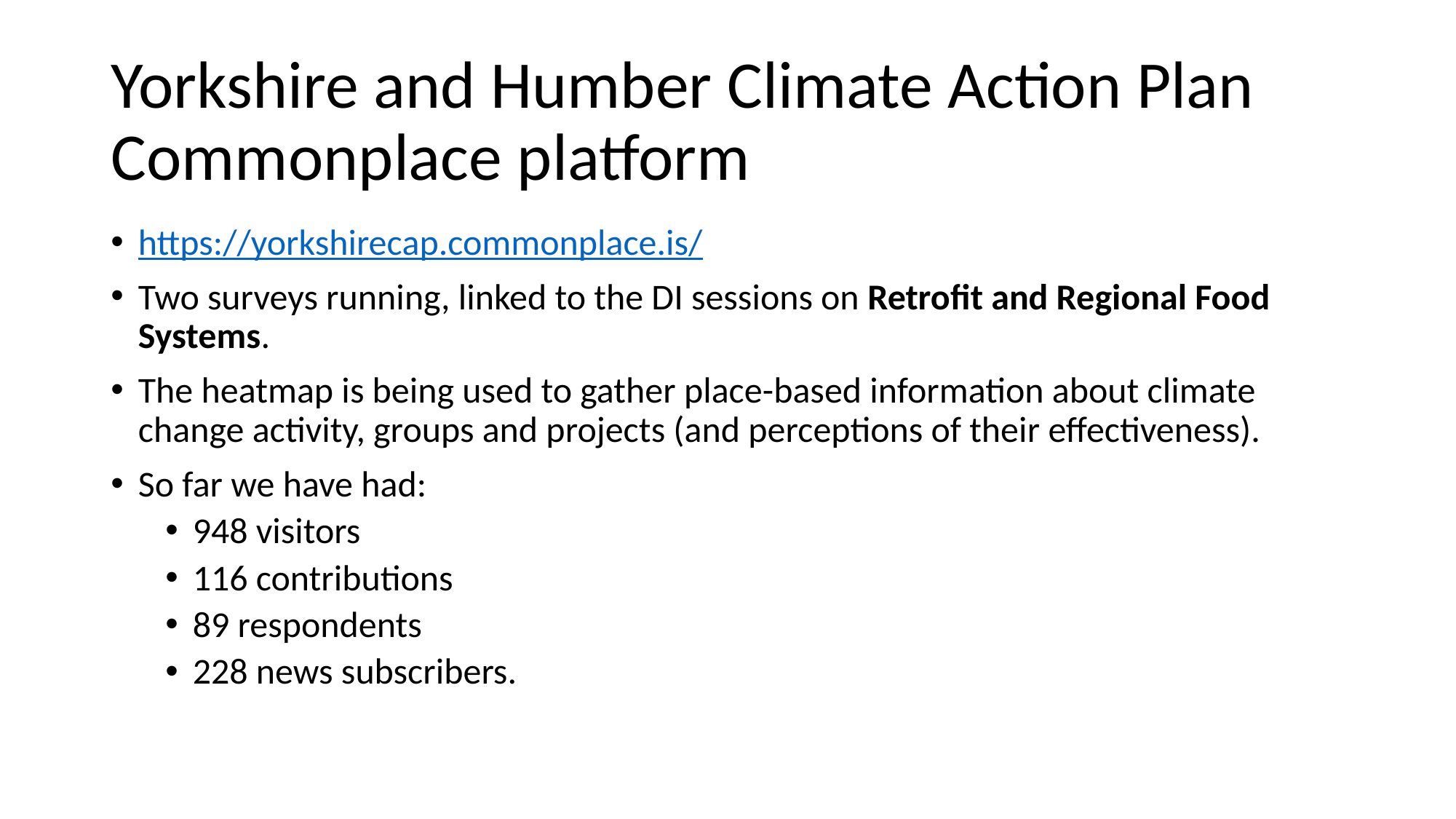

# Yorkshire and Humber Climate Action Plan Commonplace platform
https://yorkshirecap.commonplace.is/
Two surveys running, linked to the DI sessions on Retrofit and Regional Food Systems.
The heatmap is being used to gather place-based information about climate change activity, groups and projects (and perceptions of their effectiveness).
So far we have had:
948 visitors
116 contributions
89 respondents
228 news subscribers.